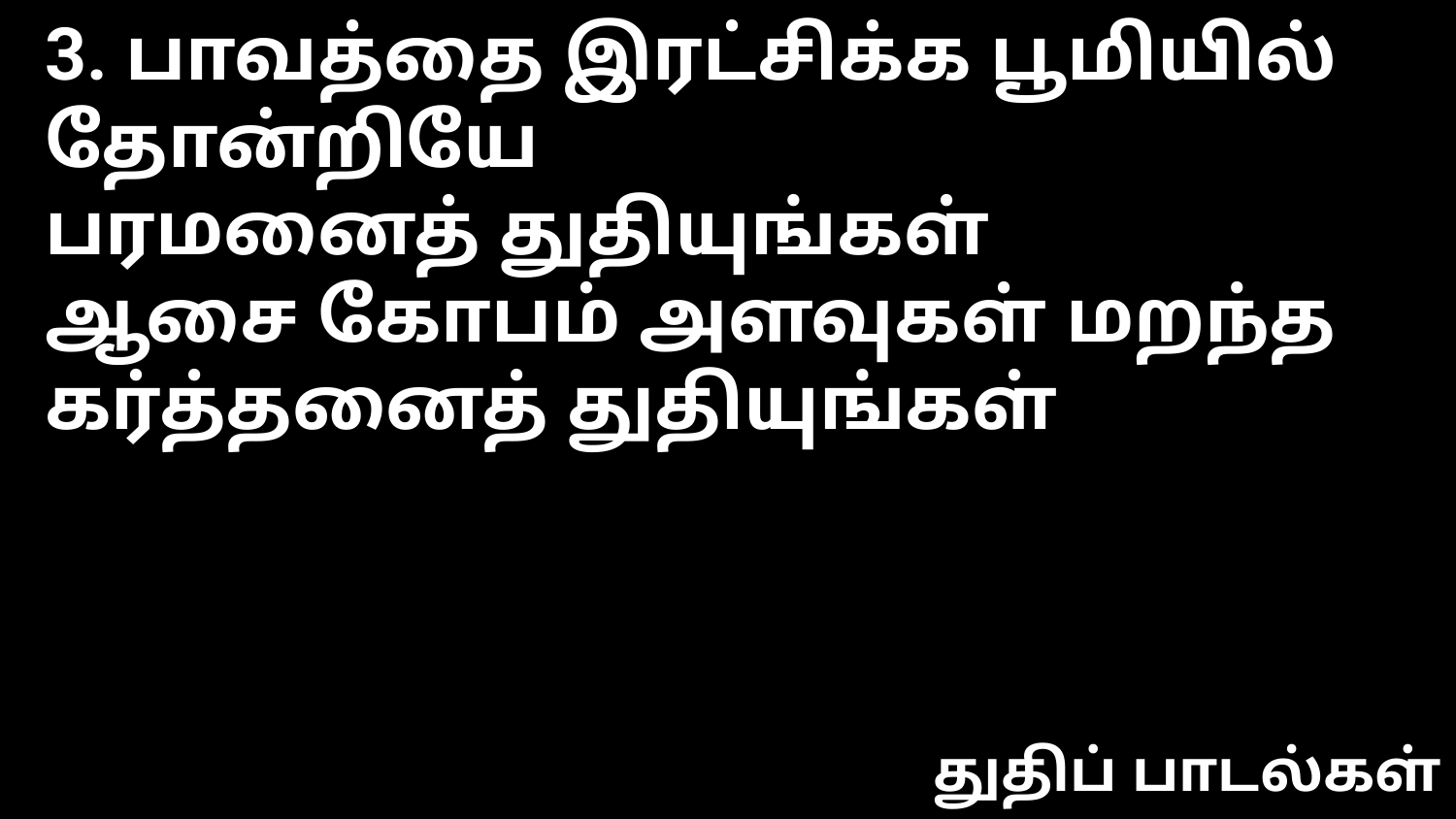

3. பாவத்தை இரட்சிக்க பூமியில் தோன்றியே
பரமனைத் துதியுங்கள்
ஆசை கோபம் அளவுகள் மறந்த
கர்த்தனைத் துதியுங்கள்

துதிப் பாடல்கள்